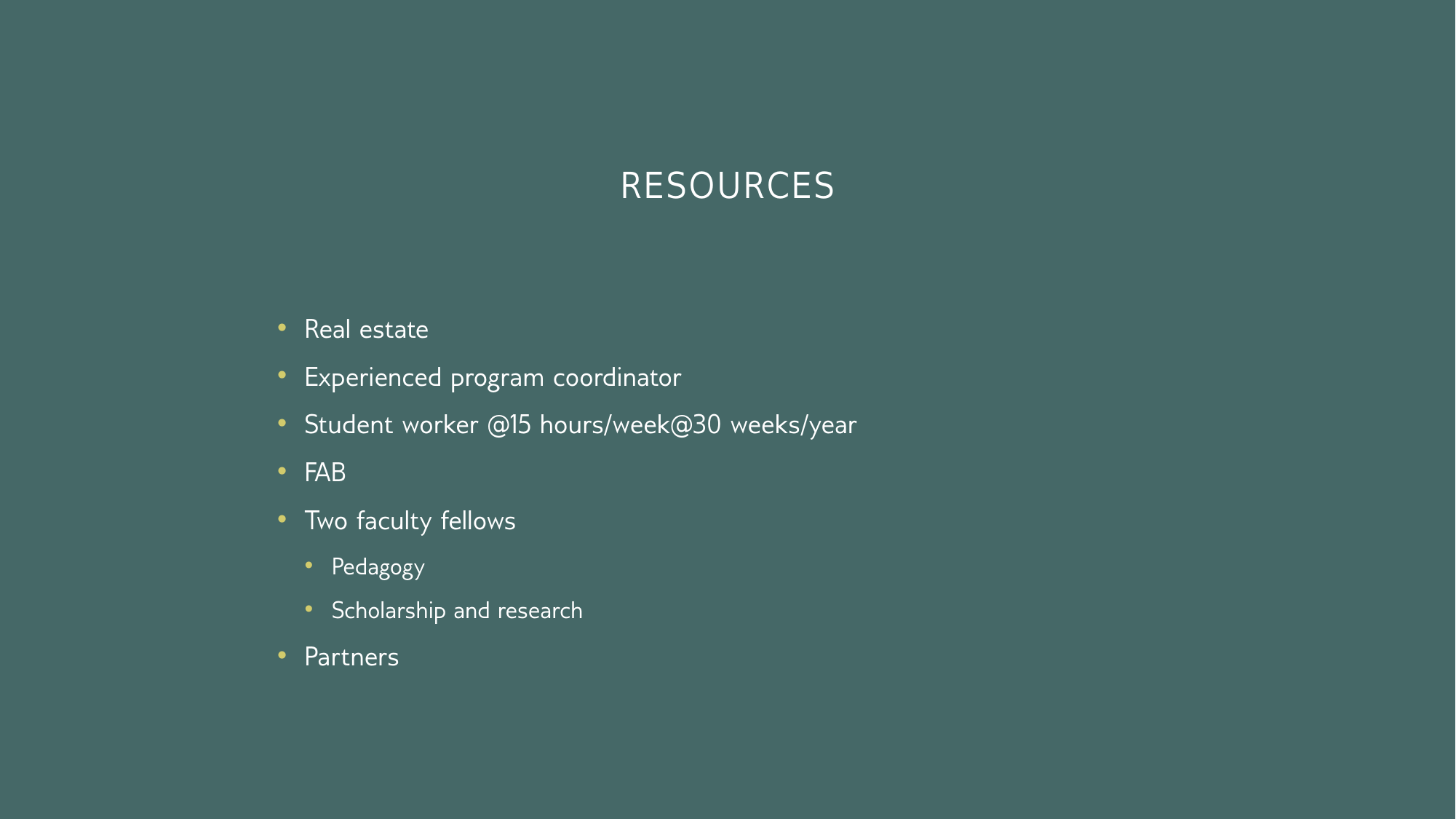

# resources

Real estate
Experienced program coordinator
Student worker @15 hours/week@30 weeks/year
FAB
Two faculty fellows
Pedagogy
Scholarship and research
Partners